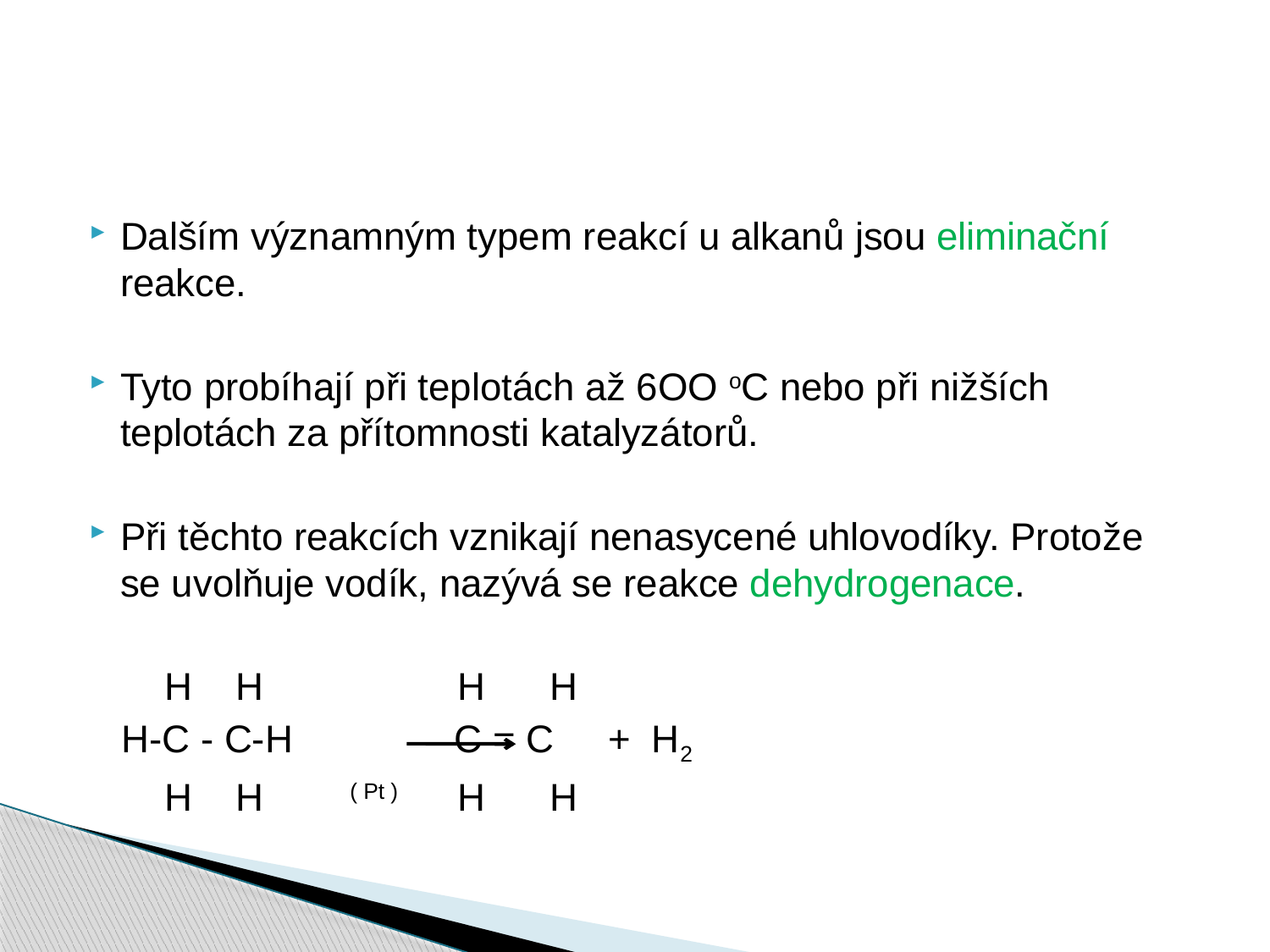

#
Dalším významným typem reakcí u alkanů jsou eliminační reakce.

Tyto probíhají při teplotách až 6OO oC nebo při nižších teplotách za přítomnosti katalyzátorů.

Při těchto reakcích vznikají nenasycené uhlovodíky. Protože se uvolňuje vodík, nazývá se reakce dehydrogenace.

       H    H                  H      H
   H-C - C-H               C = C     +  H2
       H    H        ( Pt )      H      H